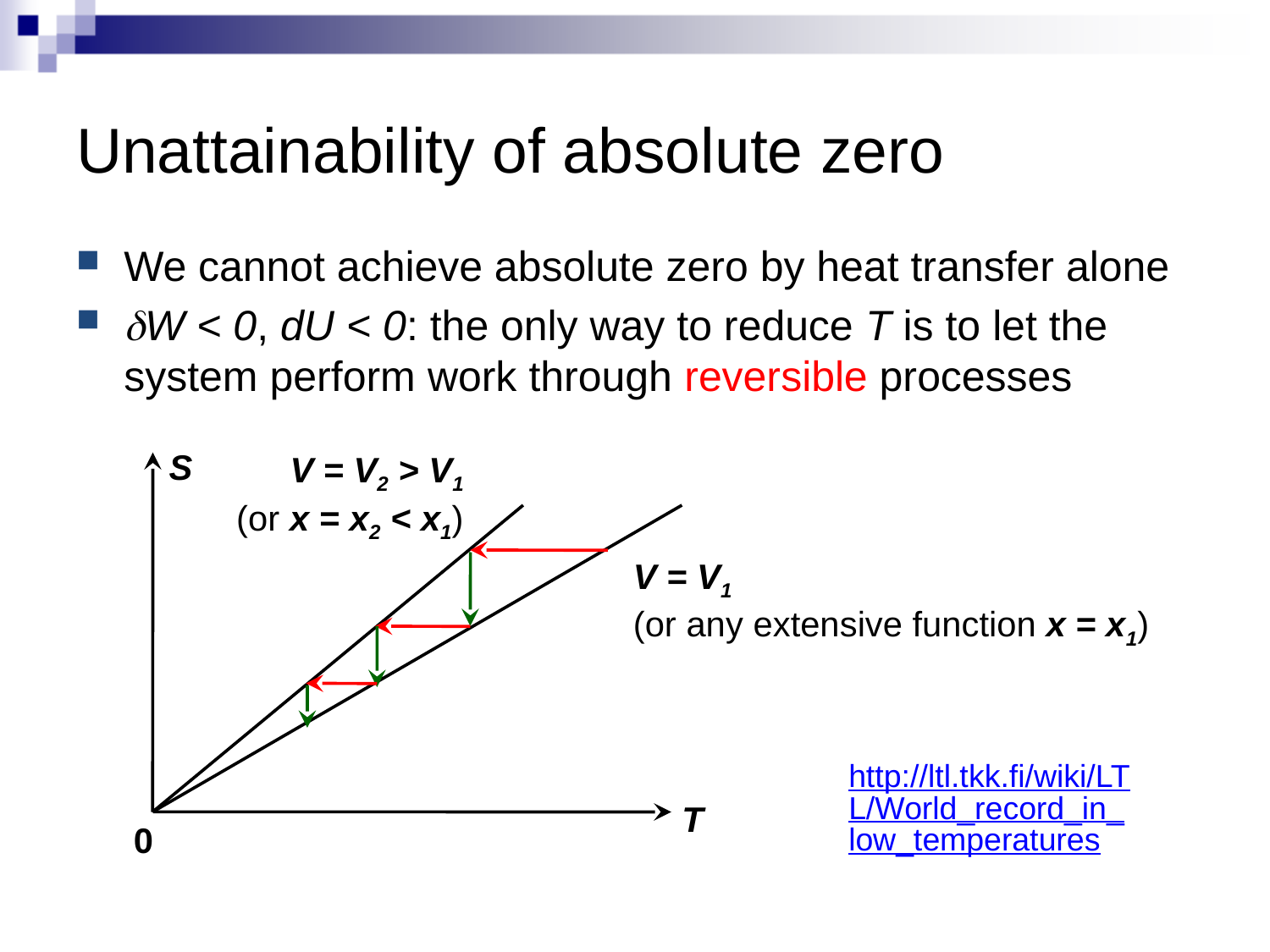

# Unattainability of absolute zero
We cannot achieve absolute zero by heat transfer alone
δW < 0, dU < 0: the only way to reduce T is to let the system perform work through reversible processes
S
V = V2 > V1
(or x = x2 < x1)
V = V1
(or any extensive function x = x1)
http://ltl.tkk.fi/wiki/LTL/World_record_in_low_temperatures
T
0